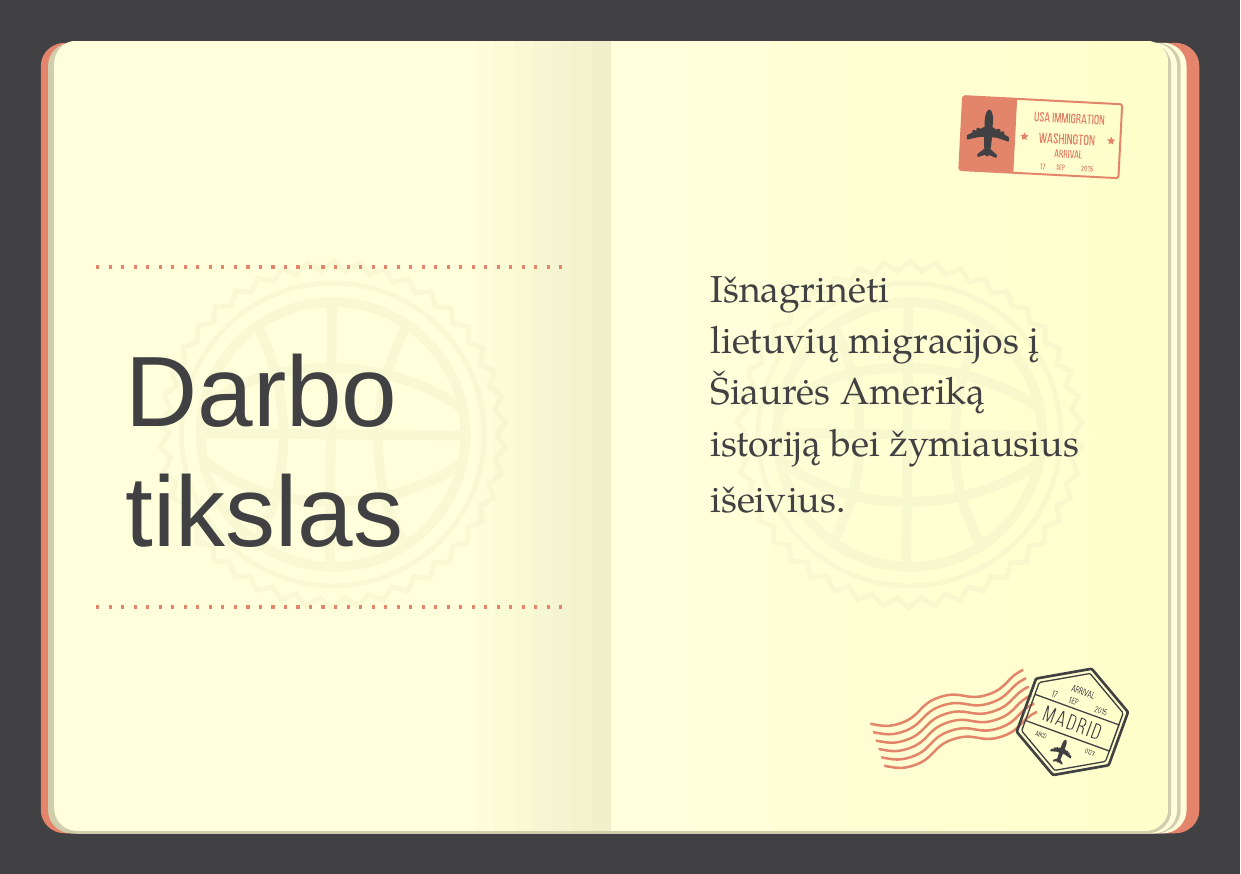

Išnagrinėti lietuvių migracijos į Šiaurės Ameriką istoriją bei žymiausius išeivius.

Darbo tikslas